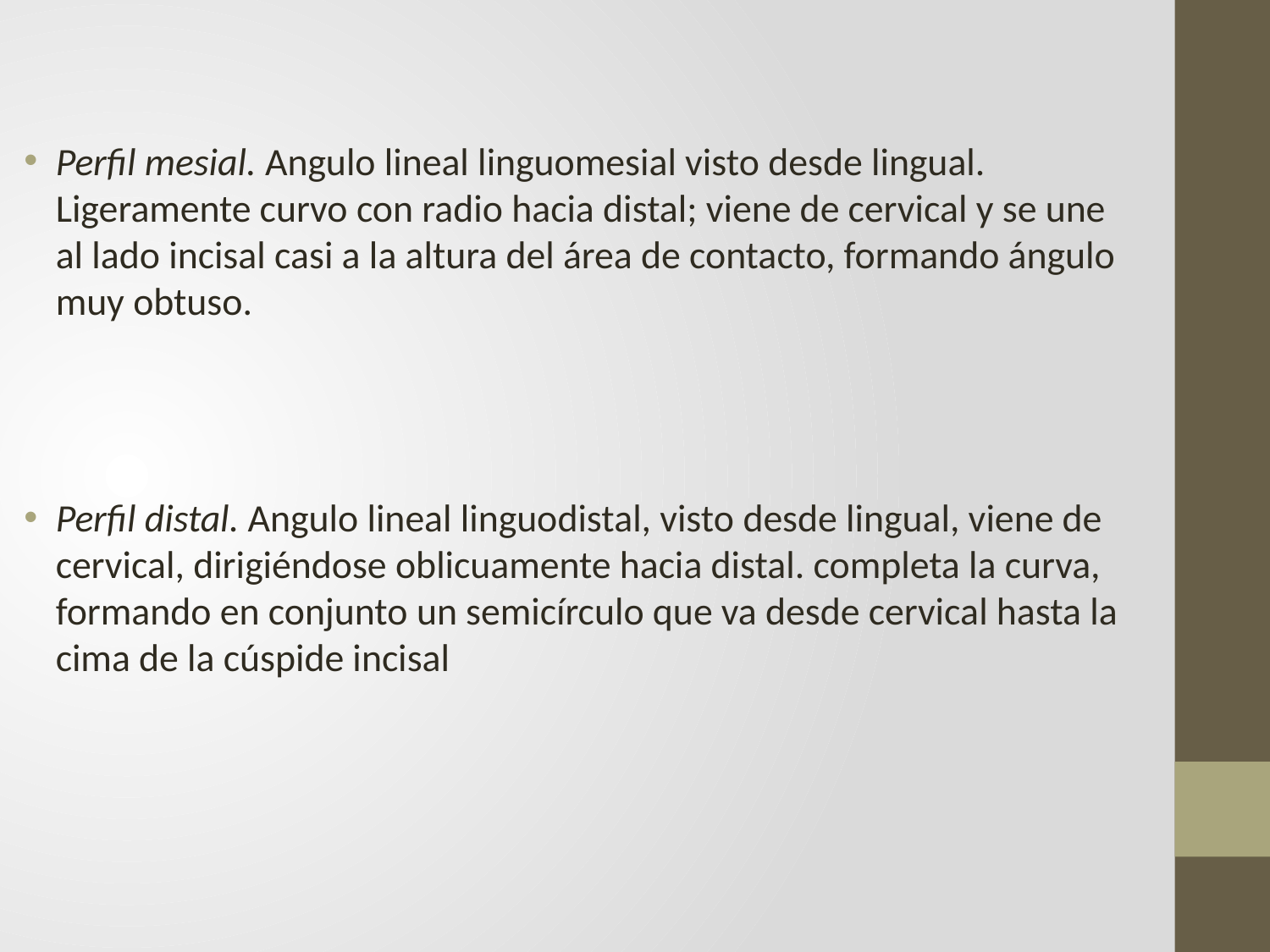

Perfil mesial. Angulo lineal linguomesial visto desde lingual. Ligeramente curvo con radio hacia distal; viene de cervical y se une al lado incisal casi a la altura del área de contacto, formando ángulo muy obtuso.

Perfil distal. Angulo lineal linguodistal, visto desde lingual, viene de cervical, dirigiéndose oblicuamente hacia distal. completa la curva, formando en conjunto un semicírculo que va desde cervical hasta la cima de la cúspide incisal